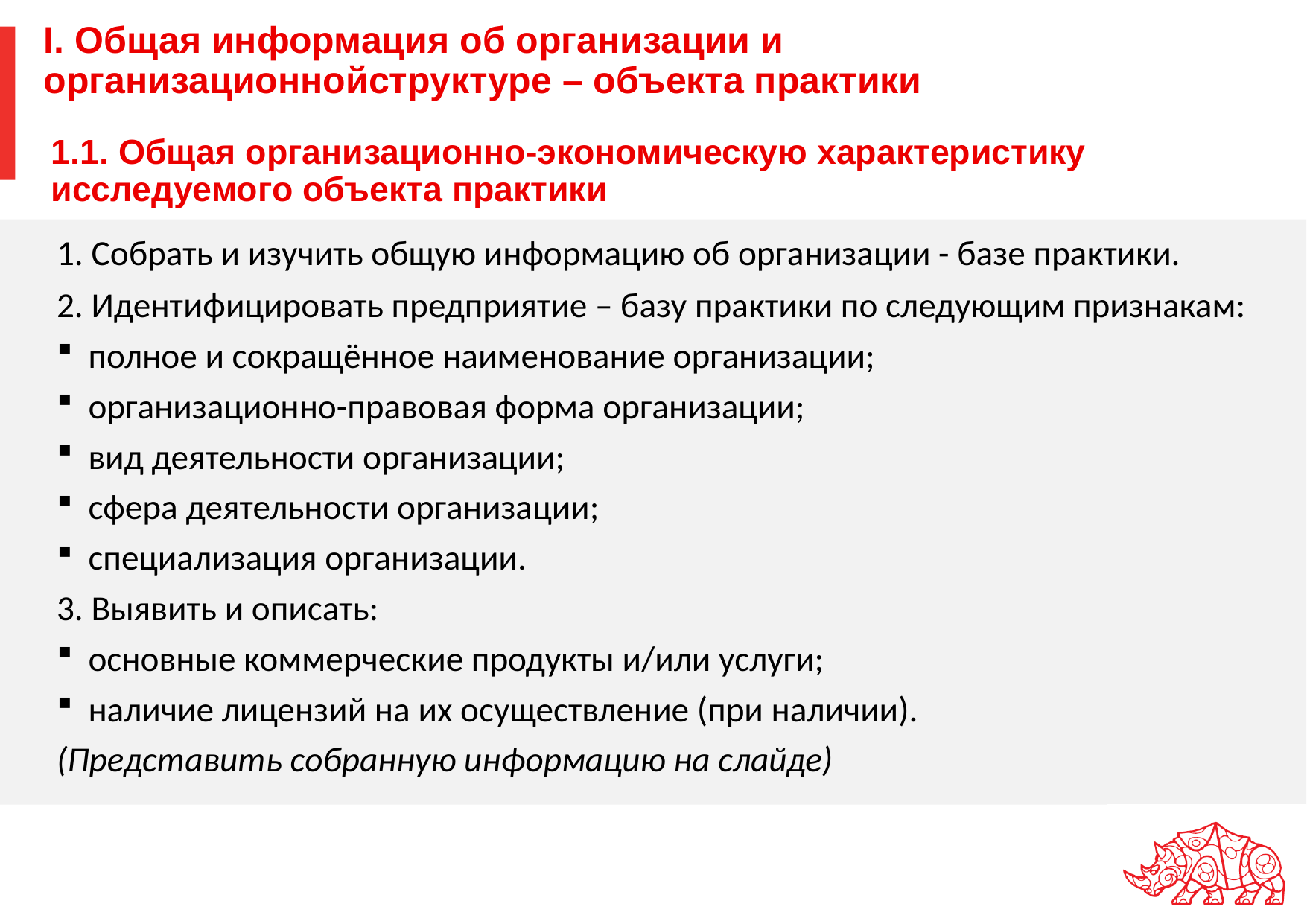

# I. Общая информация об организации и организационнойструктуре – объекта практики
1.1. Общая организационно-экономическую характеристику исследуемого объекта практики
1. Собрать и изучить общую информацию об организации - базе практики.
2. Идентифицировать предприятие – базу практики по следующим признакам:
полное и сокращённое наименование организации;
организационно-правовая форма организации;
вид деятельности организации;
сфера деятельности организации;
специализация организации.
3. Выявить и описать:
основные коммерческие продукты и/или услуги;
наличие лицензий на их осуществление (при наличии).
(Представить собранную информацию на слайде)